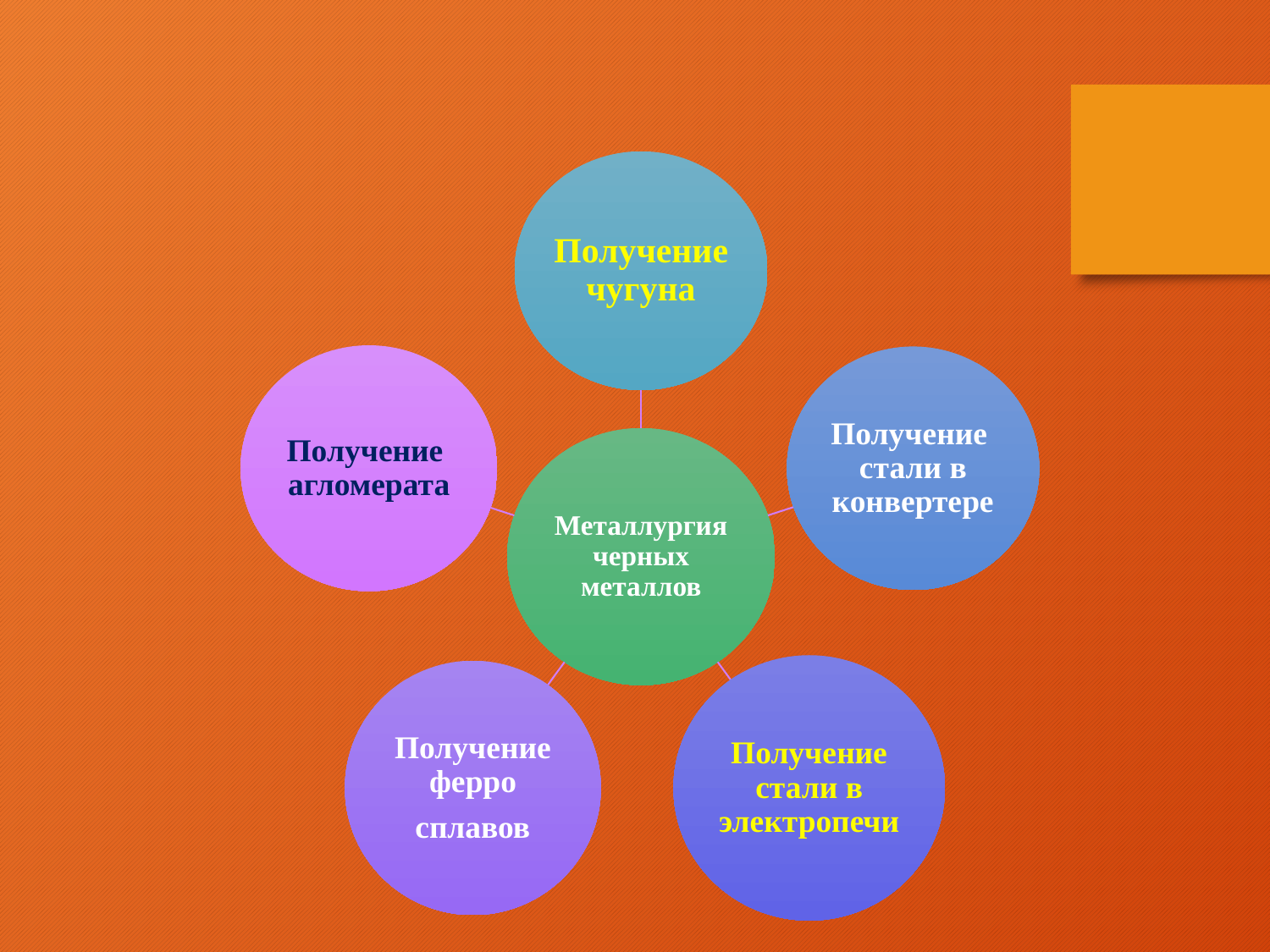

Металлургия черных металлов

Получение чугуна

Получение  стали в конвертере

Получение стали в электропечи

Получение ферро
сплавов

Получение  агломерата